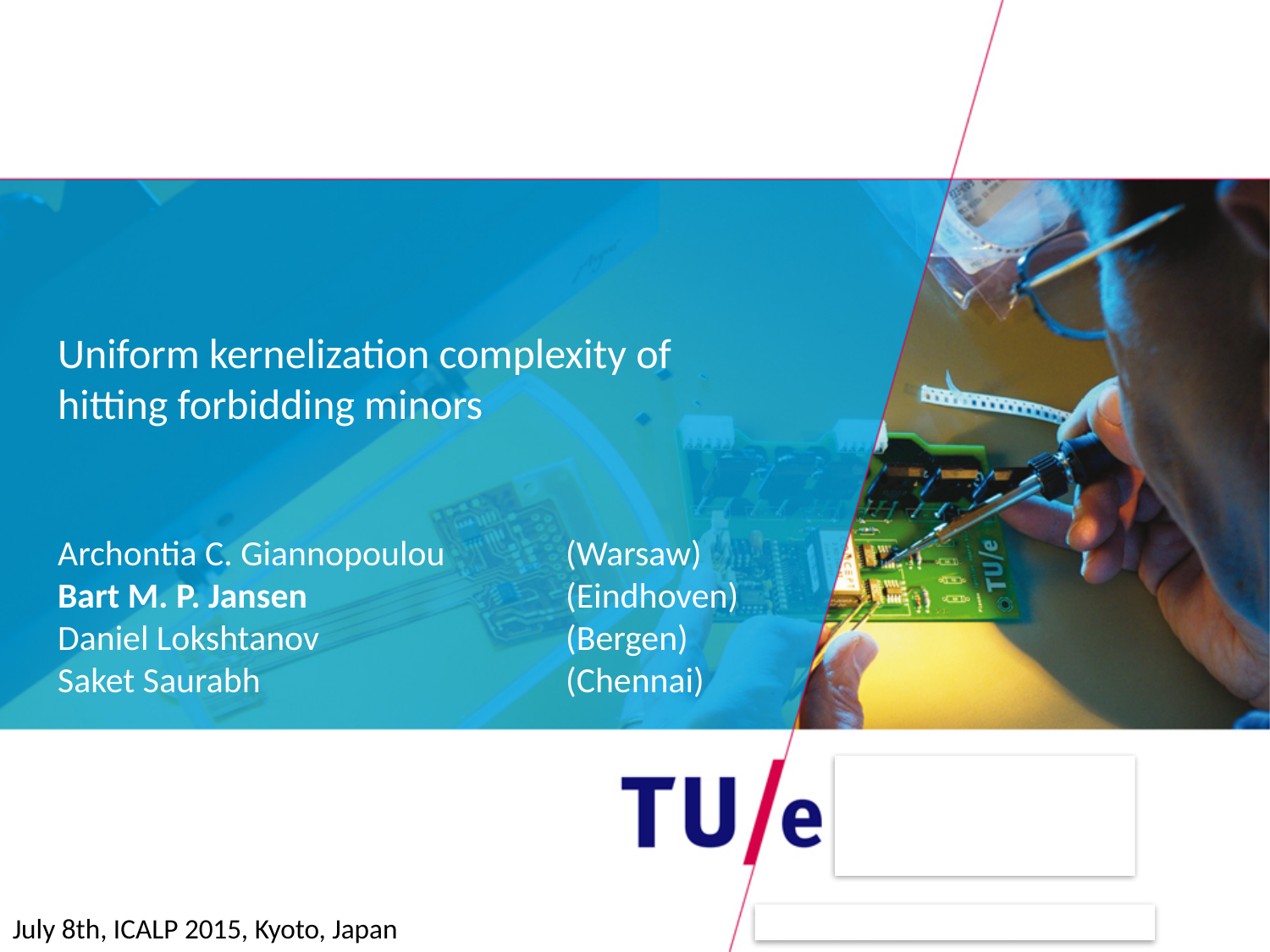

Uniform kernelization complexity of
hitting forbidding minors
Archontia C. Giannopoulou 	(Warsaw)
Bart M. P. Jansen 		(Eindhoven)
Daniel Lokshtanov 		(Bergen)
Saket Saurabh 			(Chennai)

July 8th, ICALP 2015, Kyoto, Japan